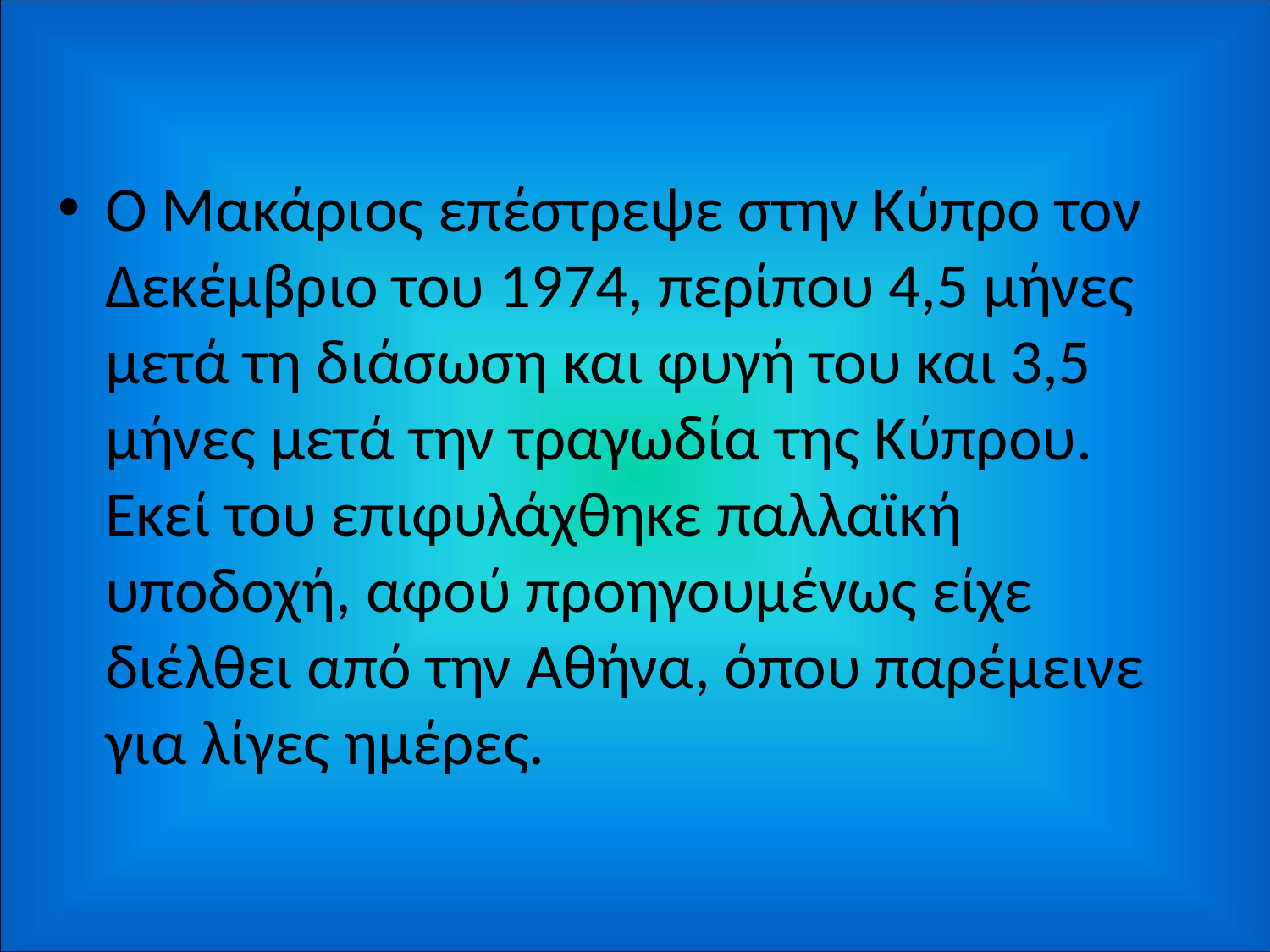

Ο Μακάριος επέστρεψε στην Κύπρο τον Δεκέμβριο του 1974, περίπου 4,5 μήνες μετά τη διάσωση και φυγή του και 3,5 μήνες μετά την τραγωδία της Κύπρου. Εκεί του επιφυλάχθηκε παλλαϊκή υποδοχή, αφού προηγουμένως είχε διέλθει από την Αθήνα, όπου παρέμεινε για λίγες ημέρες.